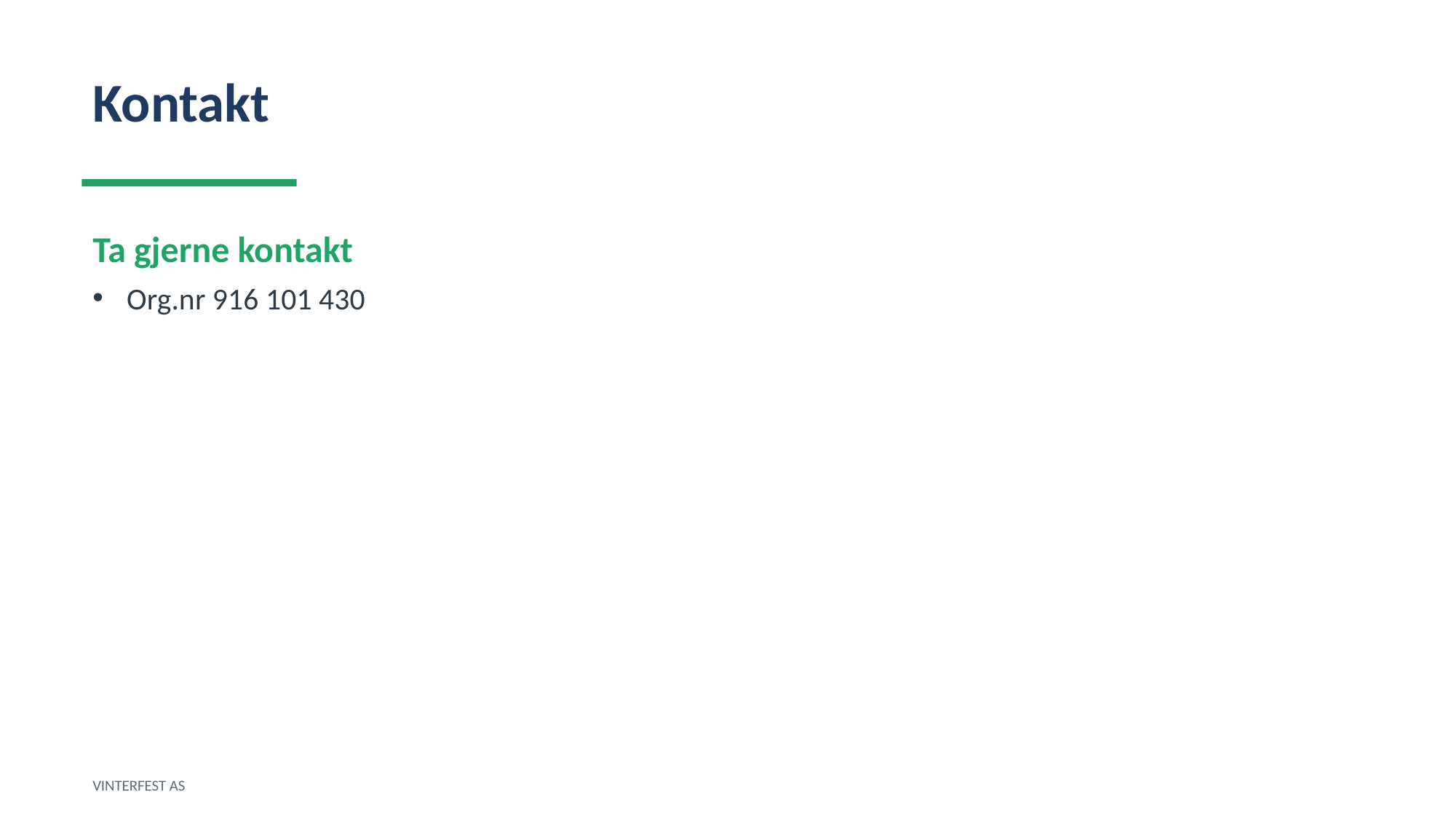

Kontakt

Ta gjerne kontakt
Org.nr 916 101 430
VINTERFEST AS